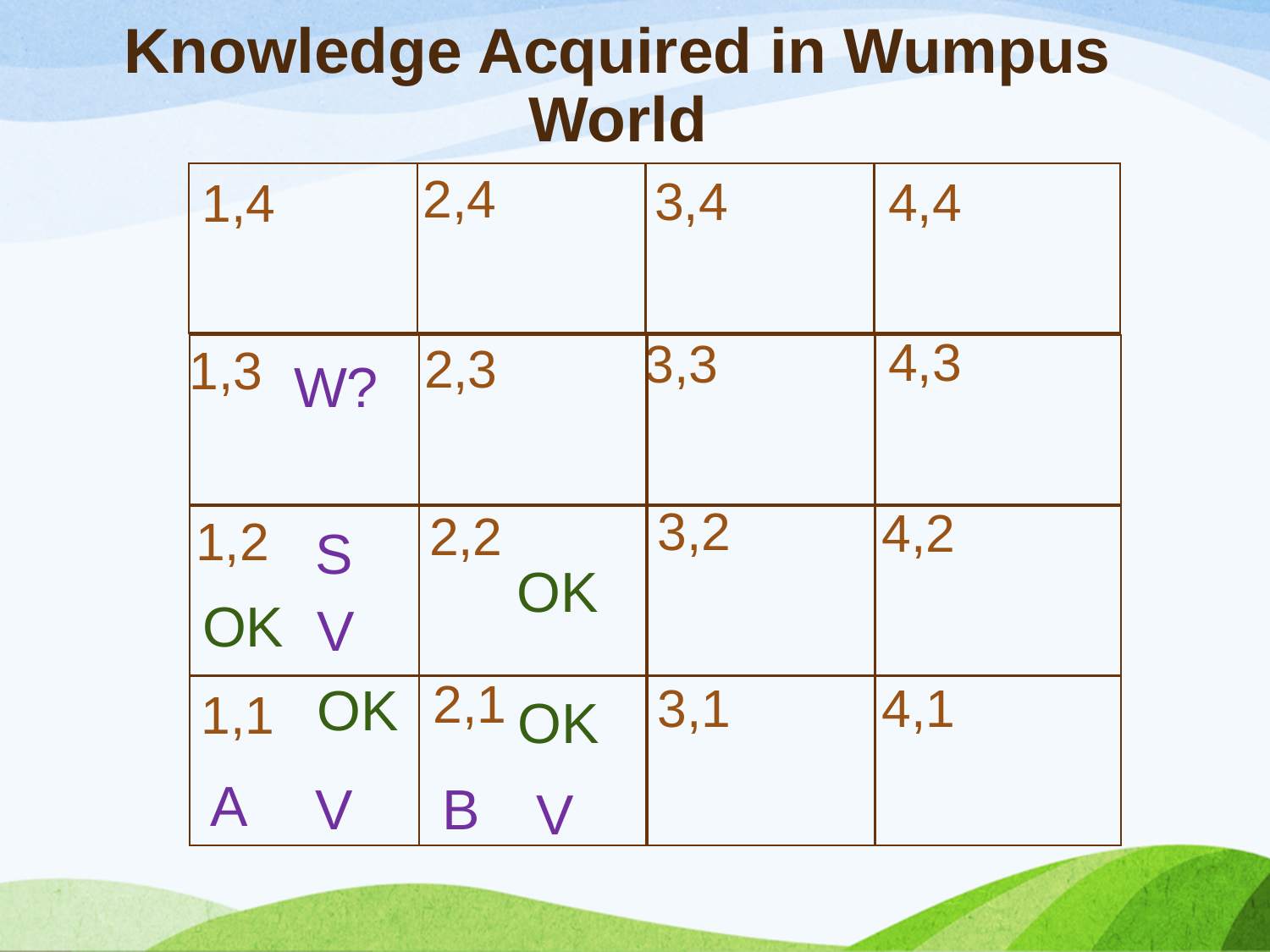

Knowledge Acquired in Wumpus World
2,4
3,4
4,4

1,4

4,3
3,3
2,3
1,3

W?
3,2
4,2
2,2
1,2

S
OK
OK
V
2,1
OK
3,1
4,1
1,1

OK
A
V
B
V